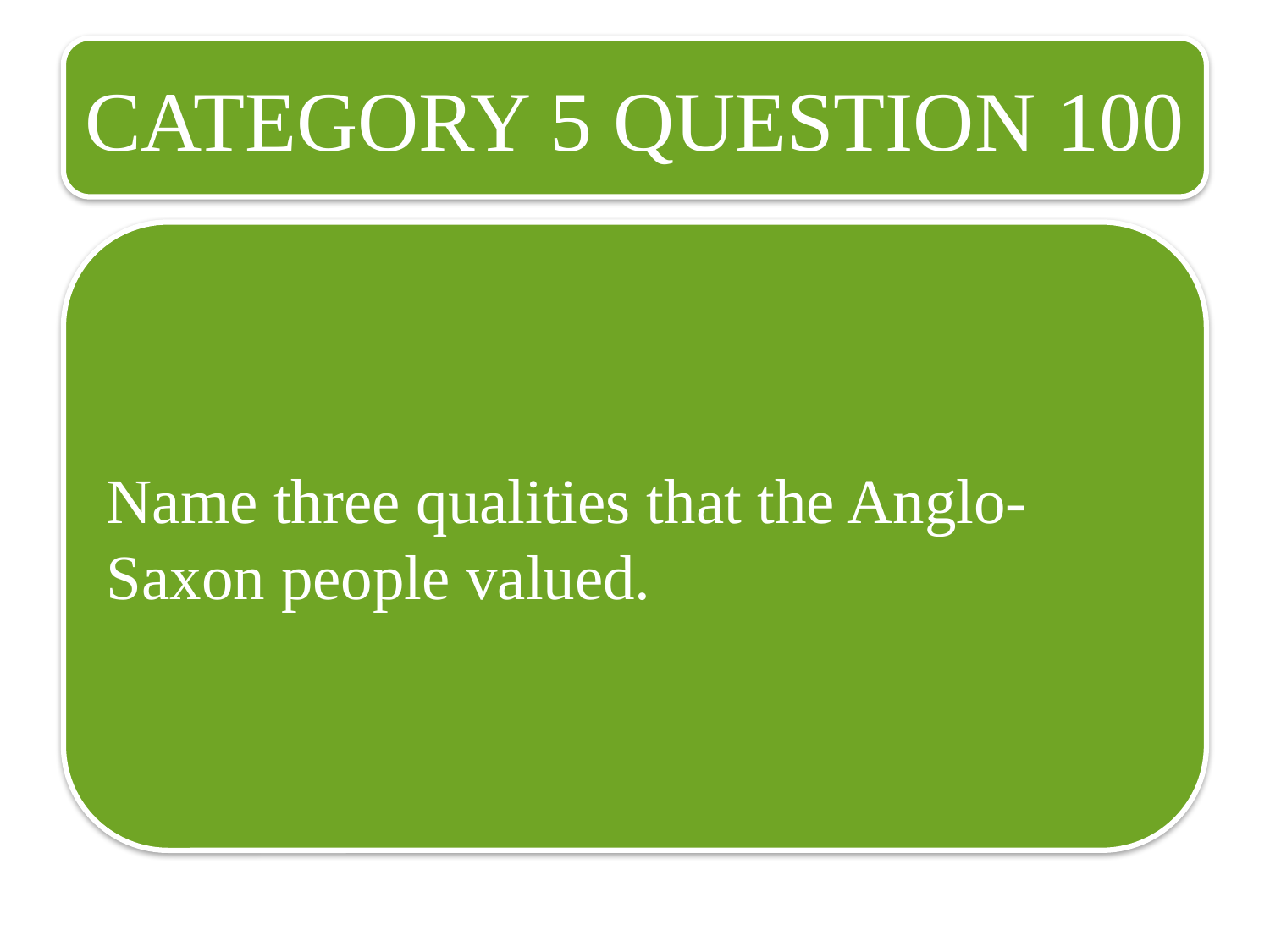

CATEGORY 5 QUESTION 100
Name three qualities that the Anglo-Saxon people valued.